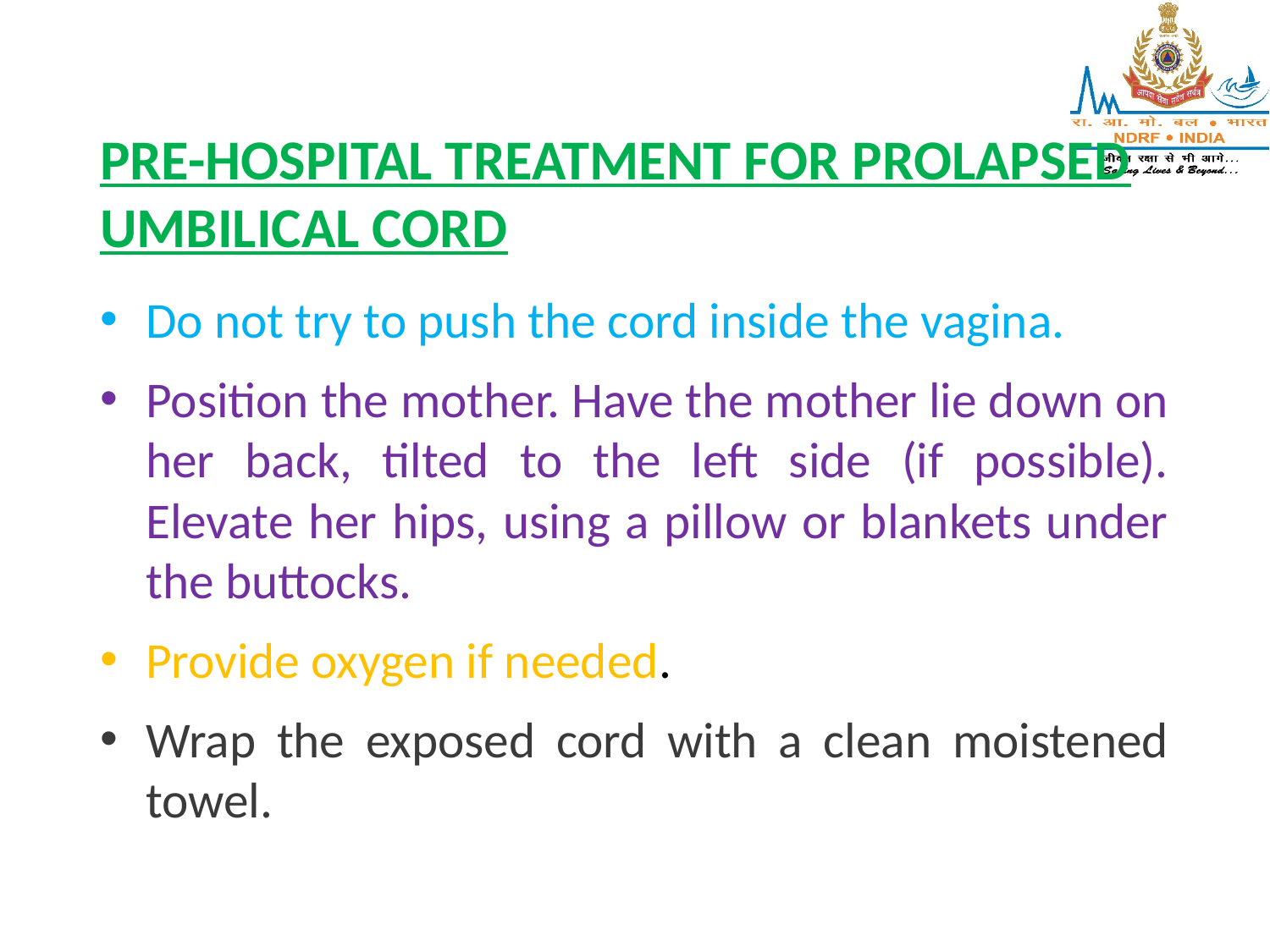

PRE-HOSPITAL TREATMENT FOR PROLAPSED UMBILICAL CORD
Do not try to push the cord inside the vagina.
Position the mother. Have the mother lie down on her back, tilted to the left side (if possible). Elevate her hips, using a pillow or blankets under the buttocks.
Provide oxygen if needed.
Wrap the exposed cord with a clean moistened towel.